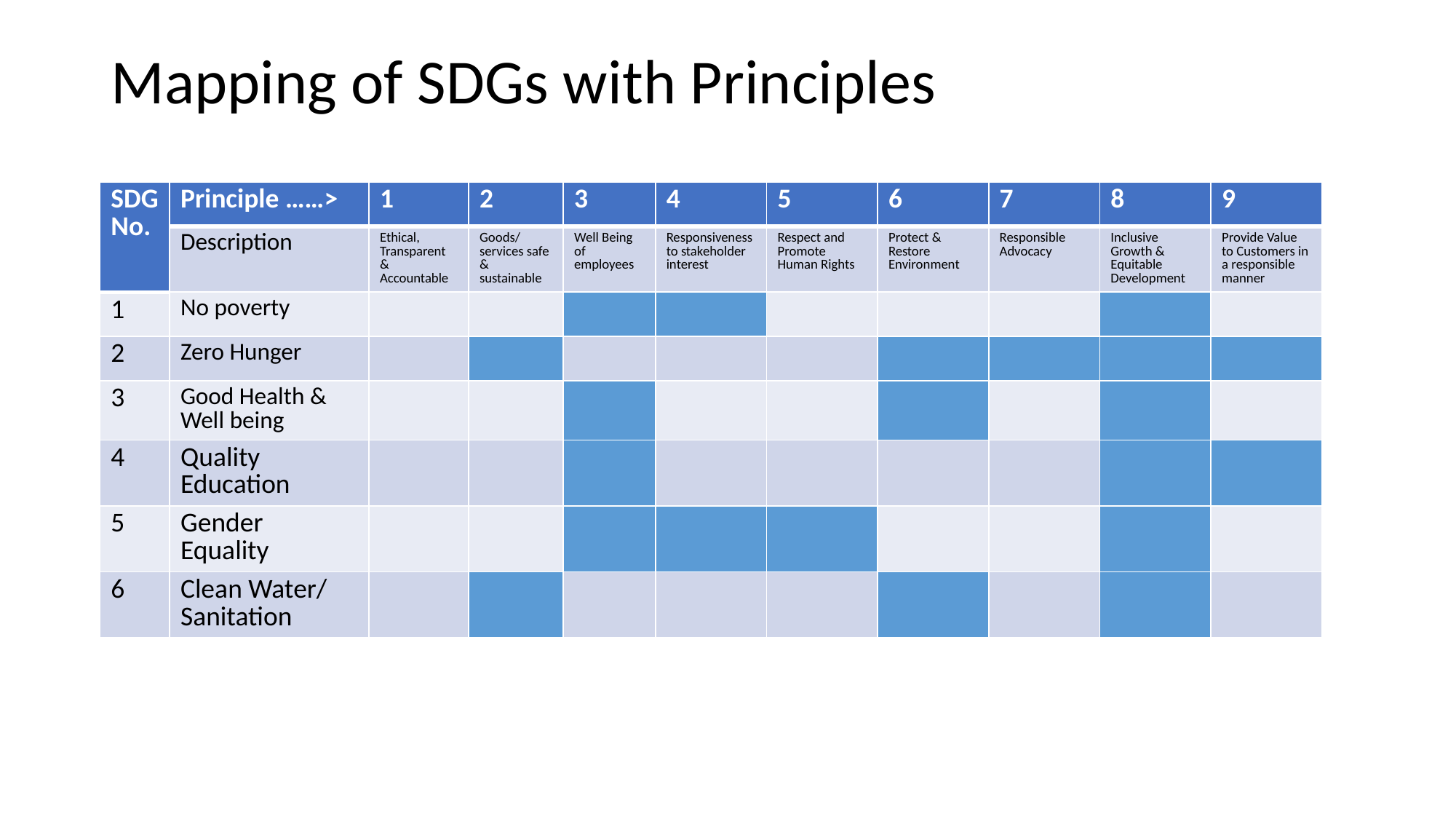

# Mapping of SDGs with Principles
| SDG No. | Principle ……> | 1 | 2 | 3 | 4 | 5 | 6 | 7 | 8 | 9 |
| --- | --- | --- | --- | --- | --- | --- | --- | --- | --- | --- |
|  | Description | Ethical, Transparent & Accountable | Goods/ services safe & sustainable | Well Being of employees | Responsiveness to stakeholder interest | Respect and Promote Human Rights | Protect & Restore Environment | Responsible Advocacy | Inclusive Growth & Equitable Development | Provide Value to Customers in a responsible manner |
| 1 | No poverty |  |  |  |  |  |  |  |  |  |
| 2 | Zero Hunger |  |  |  |  |  |  |  |  |  |
| 3 | Good Health & Well being |  |  |  |  |  |  |  |  |  |
| 4 | Quality Education |  |  |  |  |  |  |  |  |  |
| 5 | Gender Equality |  |  |  |  |  |  |  |  |  |
| 6 | Clean Water/ Sanitation |  |  |  |  |  |  |  |  |  |